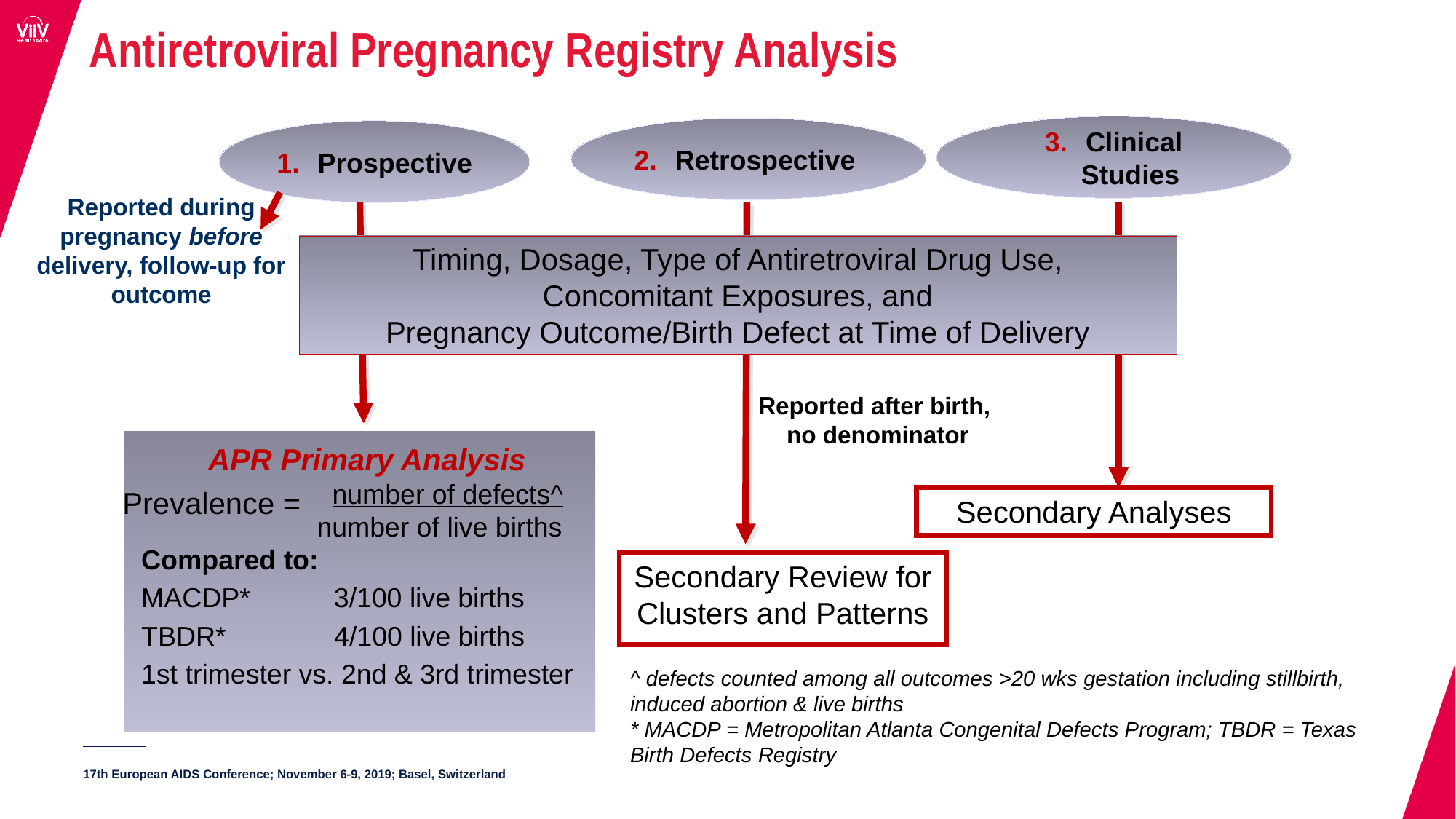

Antiretroviral Pregnancy Registry Analysis

Clinical Studies
Retrospective
Secondary Review for
Clusters and Patterns
Prospective
Reported during pregnancy before
delivery, follow-up for outcome

Timing, Dosage, Type of Antiretroviral Drug Use,
Concomitant Exposures, and
Pregnancy Outcome/Birth Defect at Time of Delivery

Reported after birth,
no denominator

        APR Primary Analysis
                         number of defects^
                       number of live births
Compared to:
MACDP*           3/100 live births
TBDR*	           4/100 live births
1st trimester vs. 2nd & 3rd trimester
Prevalence =
Secondary Analyses

^ defects counted among all outcomes >20 wks gestation including stillbirth, induced abortion & live births
* MACDP = Metropolitan Atlanta Congenital Defects Program; TBDR = Texas Birth Defects Registry